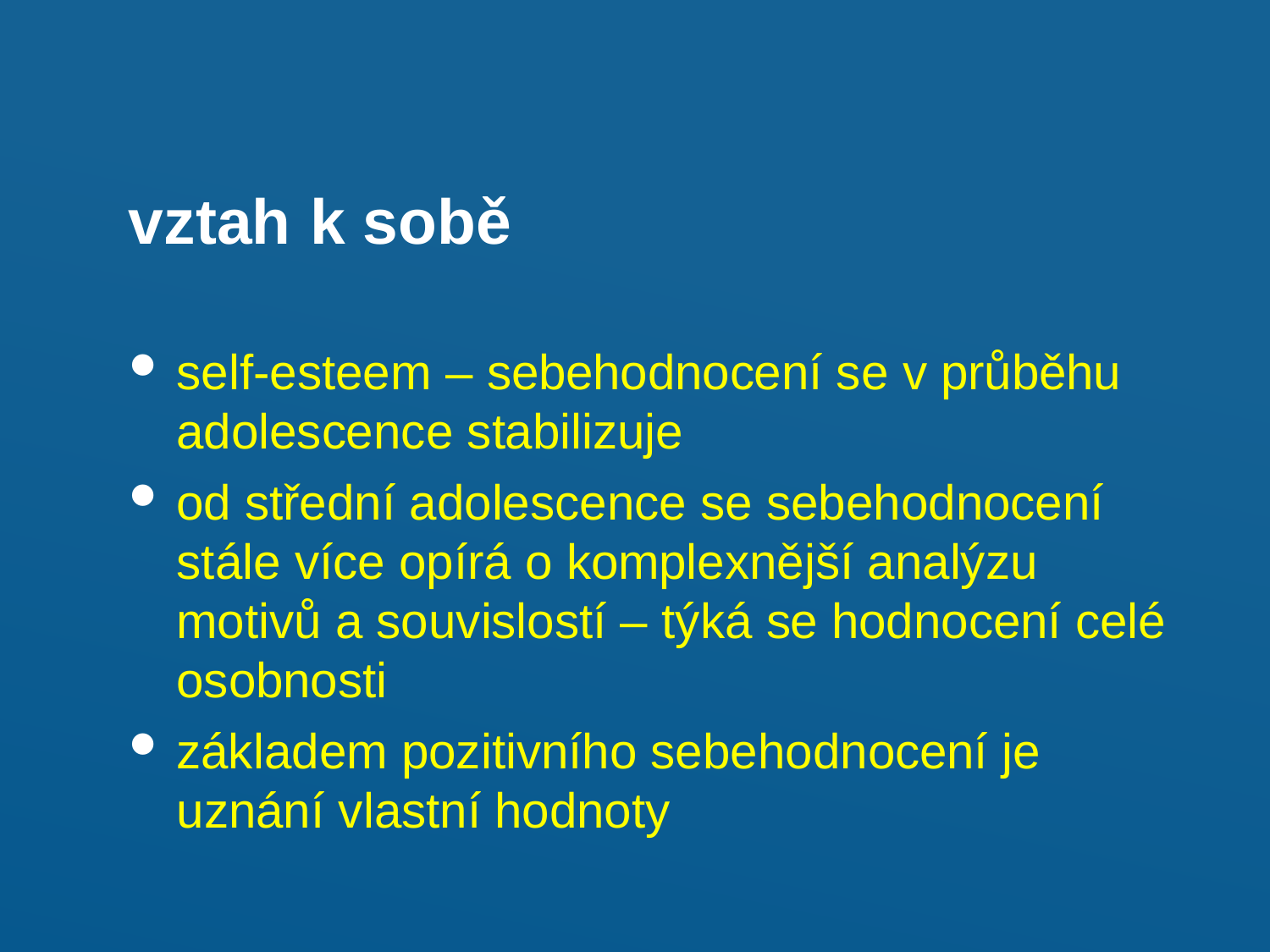

vztah	k	sobě
self-esteem – sebehodnocení se v průběhu
adolescence stabilizuje
od střední adolescence se sebehodnocení stále více opírá o komplexnější analýzu motivů a souvislostí – týká se hodnocení celé osobnosti
základem pozitivního sebehodnocení je uznání vlastní hodnoty